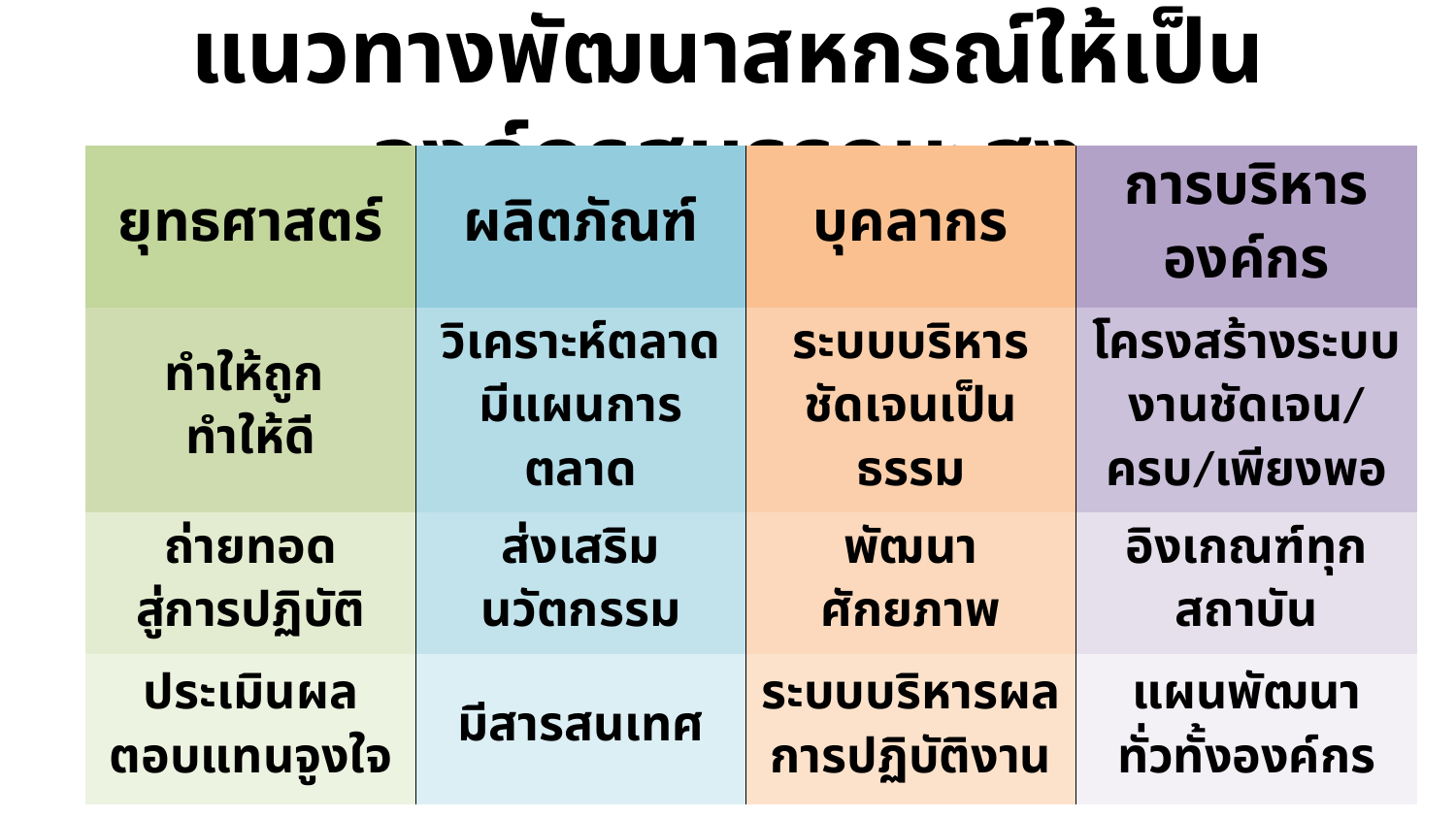

# แนวทางพัฒนาสหกรณ์ให้เป็นองค์กรสมรรถนะสูง
| ยุทธศาสตร์ | ผลิตภัณฑ์ | บุคลากร | การบริหารองค์กร |
| --- | --- | --- | --- |
| ทำให้ถูก ทำให้ดี | วิเคราะห์ตลาด มีแผนการตลาด | ระบบบริหาร ชัดเจนเป็นธรรม | โครงสร้างระบบงานชัดเจน/ครบ/เพียงพอ |
| ถ่ายทอด สู่การปฏิบัติ | ส่งเสริมนวัตกรรม | พัฒนาศักยภาพ | อิงเกณฑ์ทุกสถาบัน |
| ประเมินผล ตอบแทนจูงใจ | มีสารสนเทศ | ระบบบริหารผลการปฏิบัติงาน | แผนพัฒนา ทั่วทั้งองค์กร |